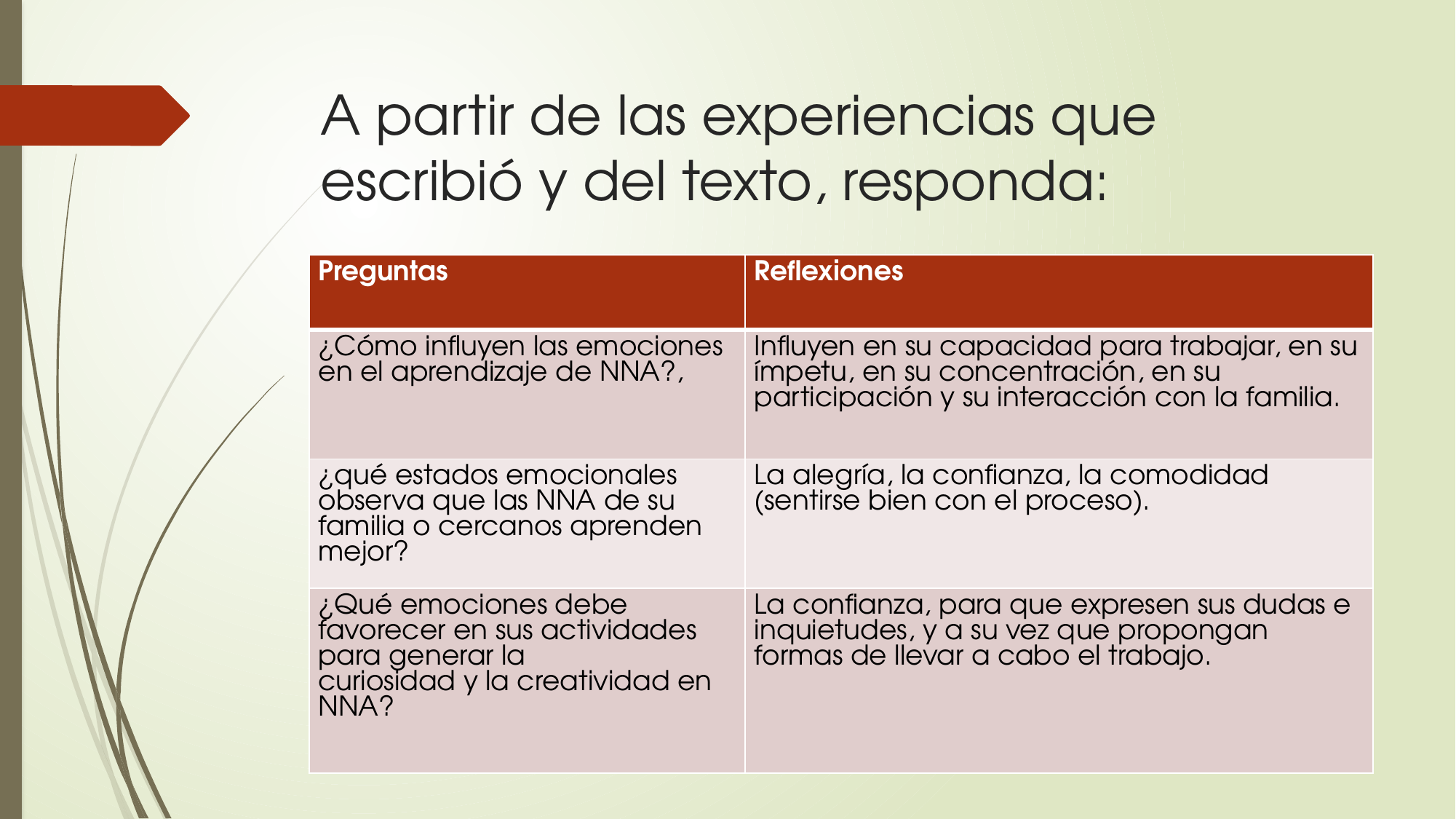

# A partir de las experiencias que escribió y del texto, responda:
| Preguntas | Reflexiones |
| --- | --- |
| ¿Cómo influyen las emociones en el aprendizaje de NNA?, | Influyen en su capacidad para trabajar, en su ímpetu, en su concentración, en su participación y su interacción con la familia. |
| ¿qué estados emocionales observa que las NNA de su familia o cercanos aprenden mejor? | La alegría, la confianza, la comodidad (sentirse bien con el proceso). |
| ¿Qué emociones debe favorecer en sus actividades para generar la curiosidad y la creatividad en NNA? | La confianza, para que expresen sus dudas e inquietudes, y a su vez que propongan formas de llevar a cabo el trabajo. |